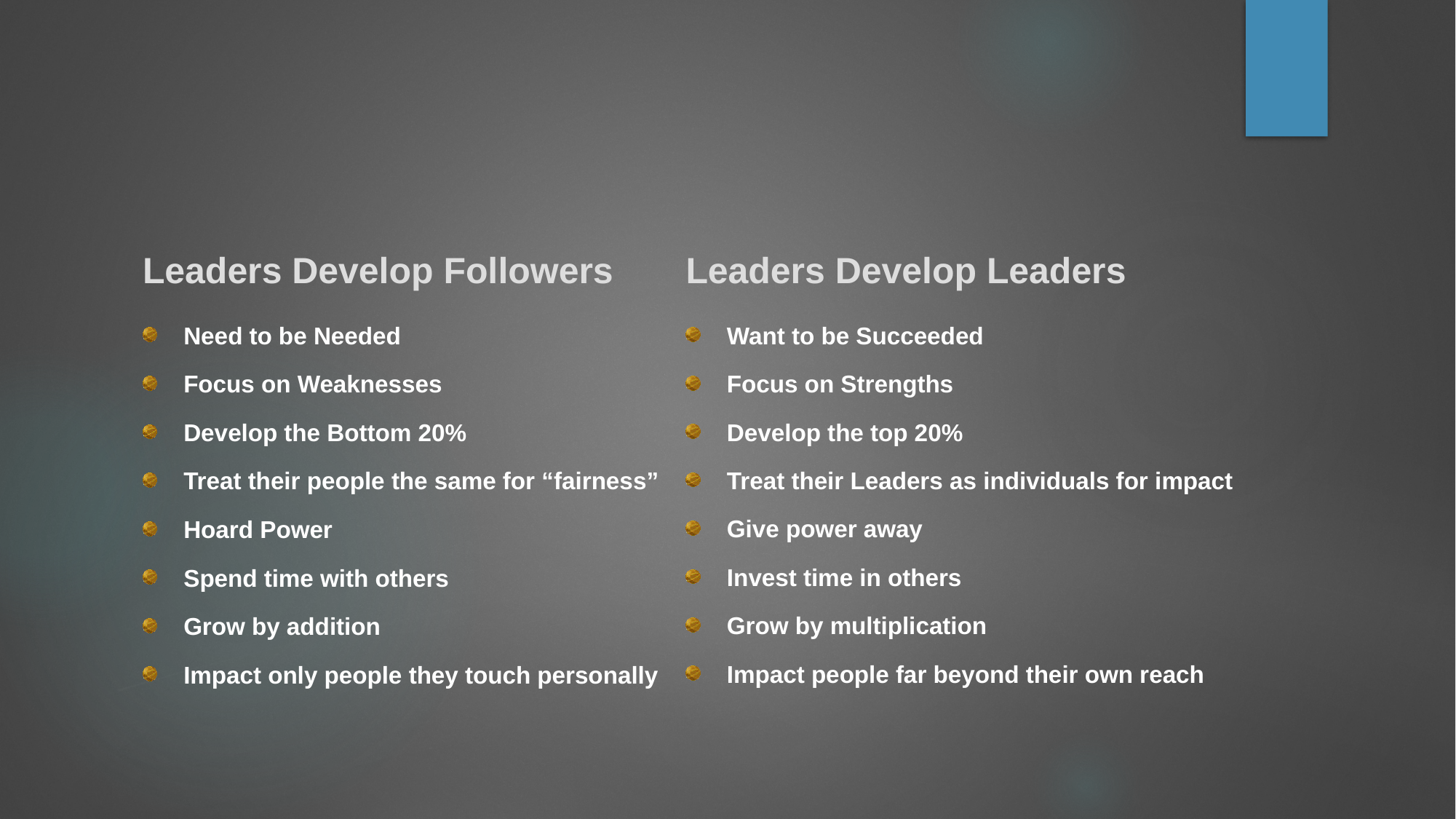

#
Leaders Develop Followers
Leaders Develop Leaders
Need to be Needed
Focus on Weaknesses
Develop the Bottom 20%
Treat their people the same for “fairness”
Hoard Power
Spend time with others
Grow by addition
Impact only people they touch personally
Want to be Succeeded
Focus on Strengths
Develop the top 20%
Treat their Leaders as individuals for impact
Give power away
Invest time in others
Grow by multiplication
Impact people far beyond their own reach